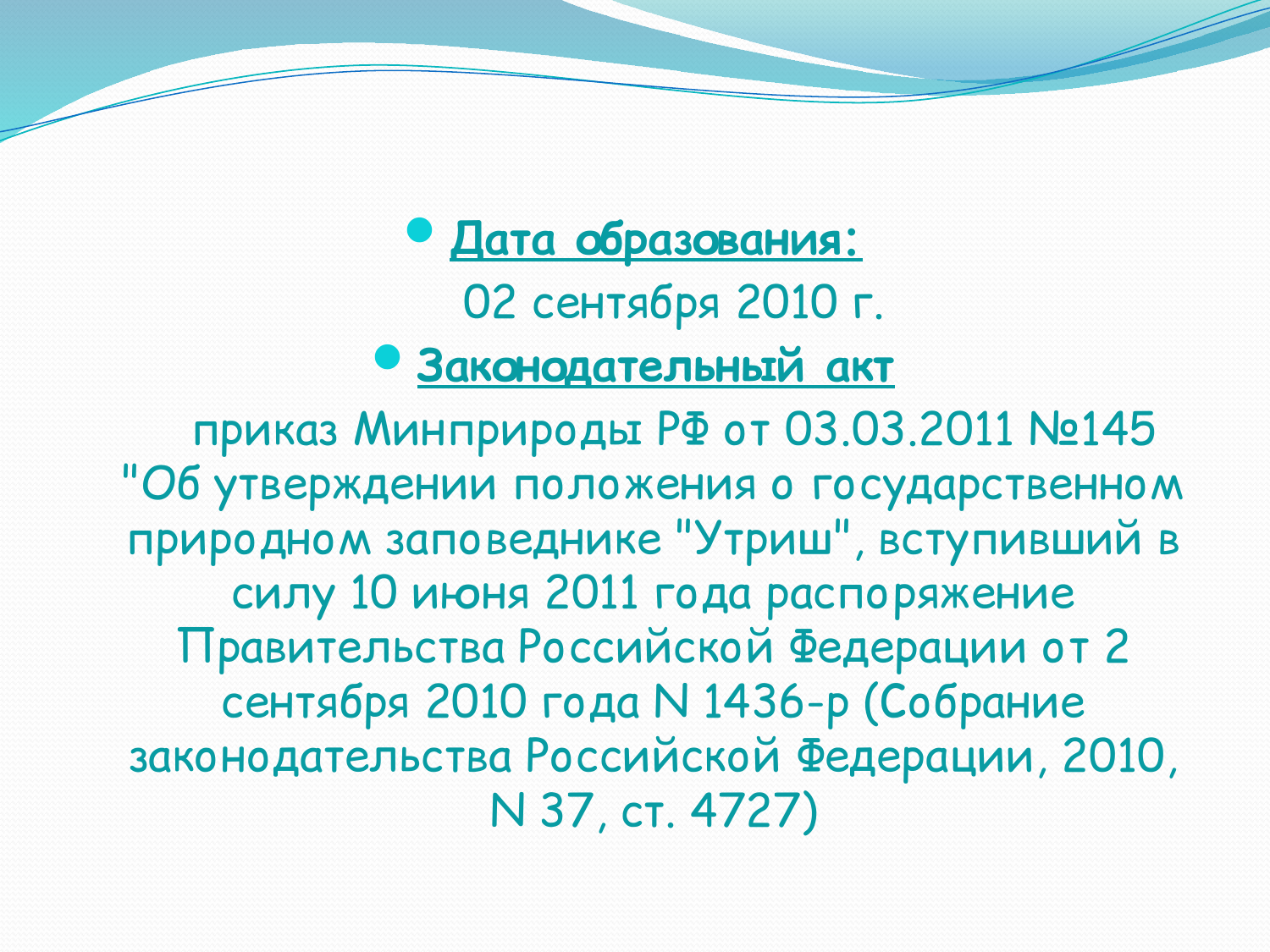

Дата образования:
    02 сентября 2010 г.
Законодательный акт
    приказ Минприроды РФ от 03.03.2011 №145 "Об утверждении положения о государственном природном заповеднике "Утриш", вступивший в силу 10 июня 2011 года распоряжение Правительства Российской Федерации от 2 сентября 2010 года N 1436-р (Собрание законодательства Российской Федерации, 2010, N 37, ст. 4727)